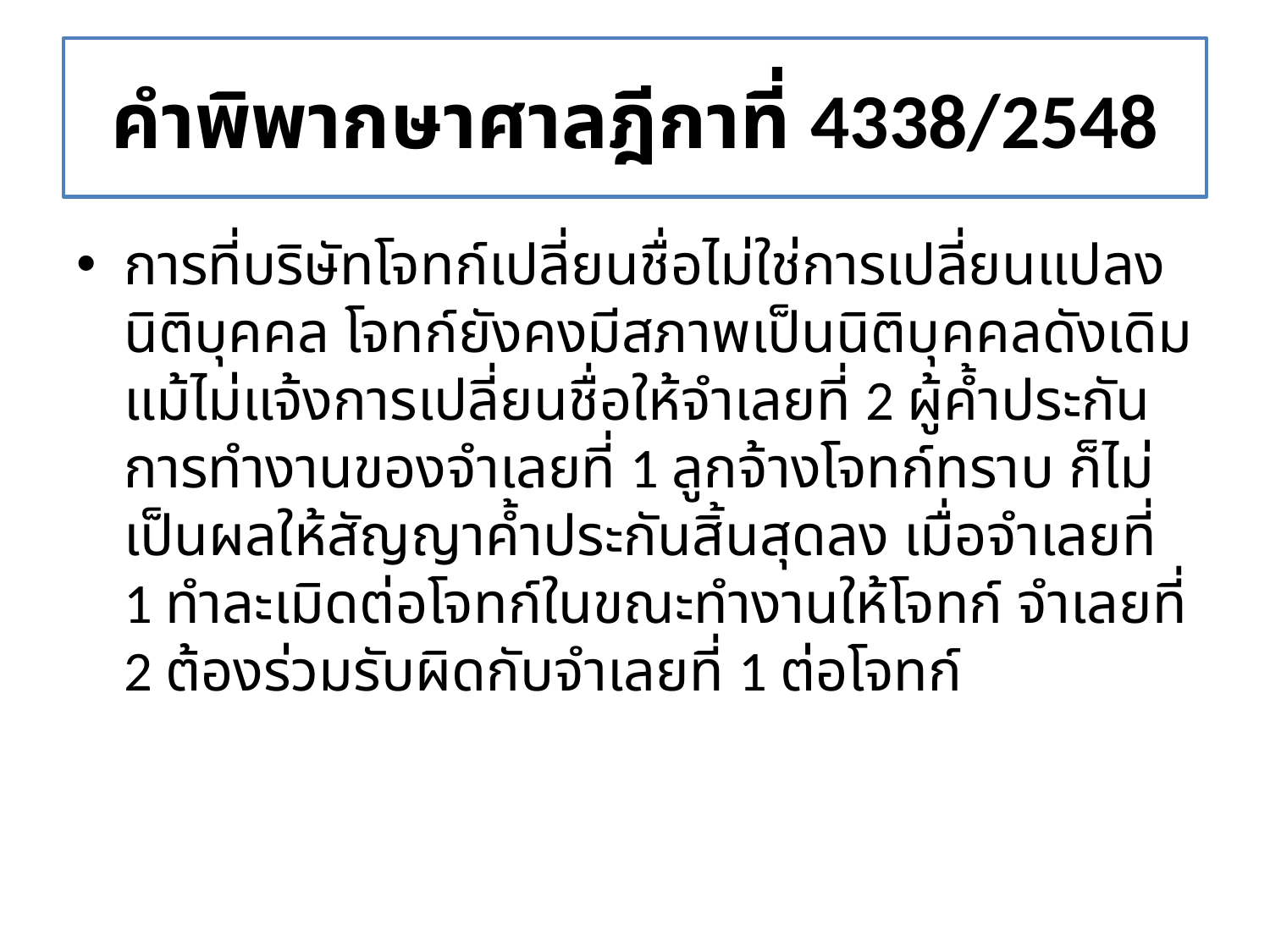

# คำพิพากษาศาลฎีกาที่ 4338/2548
การที่บริษัทโจทก์เปลี่ยนชื่อไม่ใช่การเปลี่ยนแปลงนิติบุคคล โจทก์ยังคงมีสภาพเป็นนิติบุคคลดังเดิม แม้ไม่แจ้งการเปลี่ยนชื่อให้จำเลยที่ 2 ผู้ค้ำประกันการทำงานของจำเลยที่ 1 ลูกจ้างโจทก์ทราบ ก็ไม่เป็นผลให้สัญญาค้ำประกันสิ้นสุดลง เมื่อจำเลยที่ 1 ทำละเมิดต่อโจทก์ในขณะทำงานให้โจทก์ จำเลยที่ 2 ต้องร่วมรับผิดกับจำเลยที่ 1 ต่อโจทก์